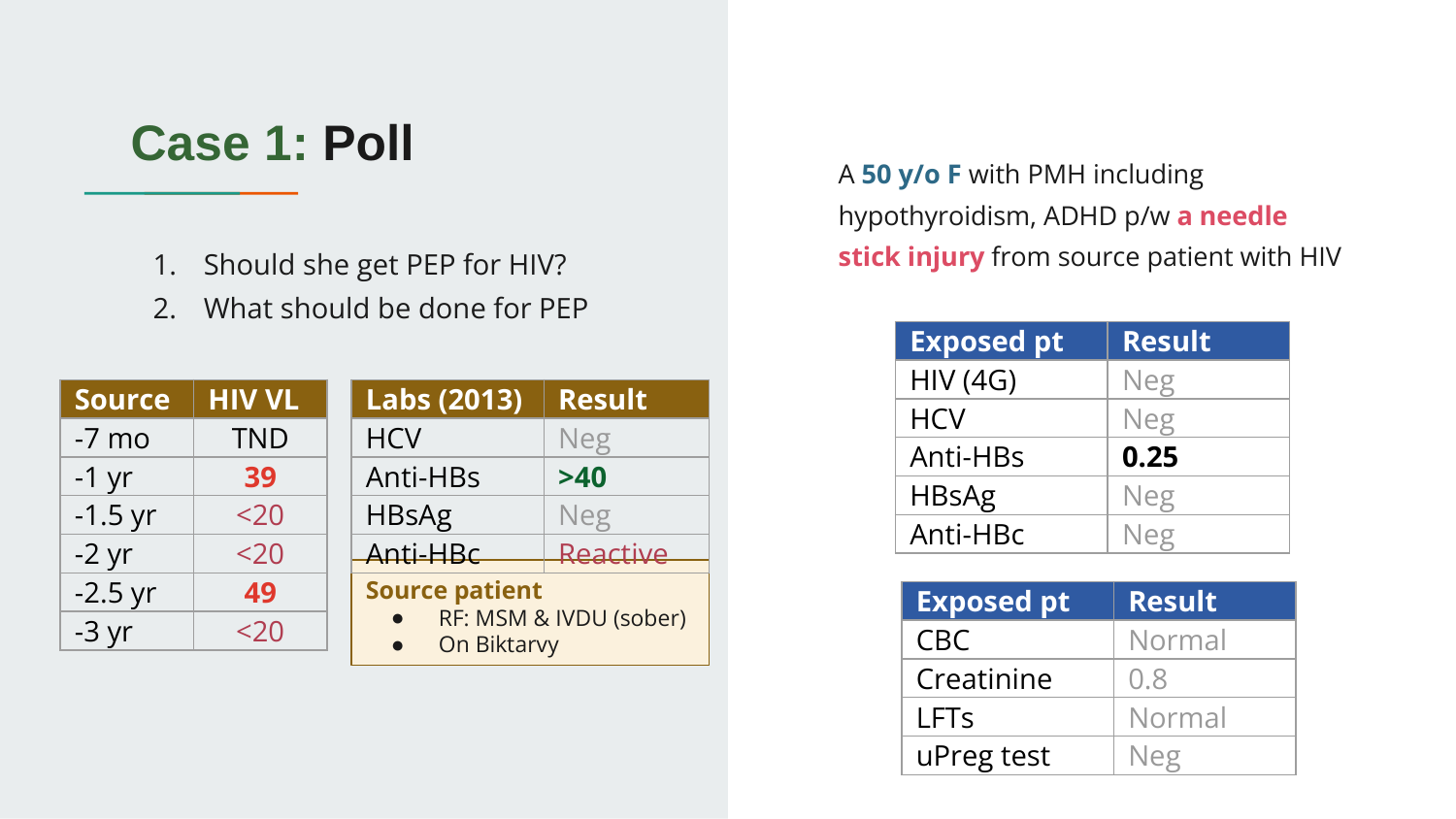

# Case 1: Poll
A 50 y/o F with PMH including hypothyroidism, ADHD p/w a needle stick injury from source patient with HIV
Should she get PEP for HIV?
What should be done for PEP
| Exposed pt | Result |
| --- | --- |
| HIV (4G) | Neg |
| HCV | Neg |
| Anti-HBs | 0.25 |
| HBsAg | Neg |
| Anti-HBc | Neg |
| Source | HIV VL |
| --- | --- |
| -7 mo | TND |
| -1 yr | 39 |
| -1.5 yr | <20 |
| -2 yr | <20 |
| -2.5 yr | 49 |
| -3 yr | <20 |
| Labs (2013) | Result |
| --- | --- |
| HCV | Neg |
| Anti-HBs | >40 |
| HBsAg | Neg |
| Anti-HBc | Reactive |
Source patient
RF: MSM & IVDU (sober)
On Biktarvy
| Exposed pt | Result |
| --- | --- |
| CBC | Normal |
| Creatinine | 0.8 |
| LFTs | Normal |
| uPreg test | Neg |